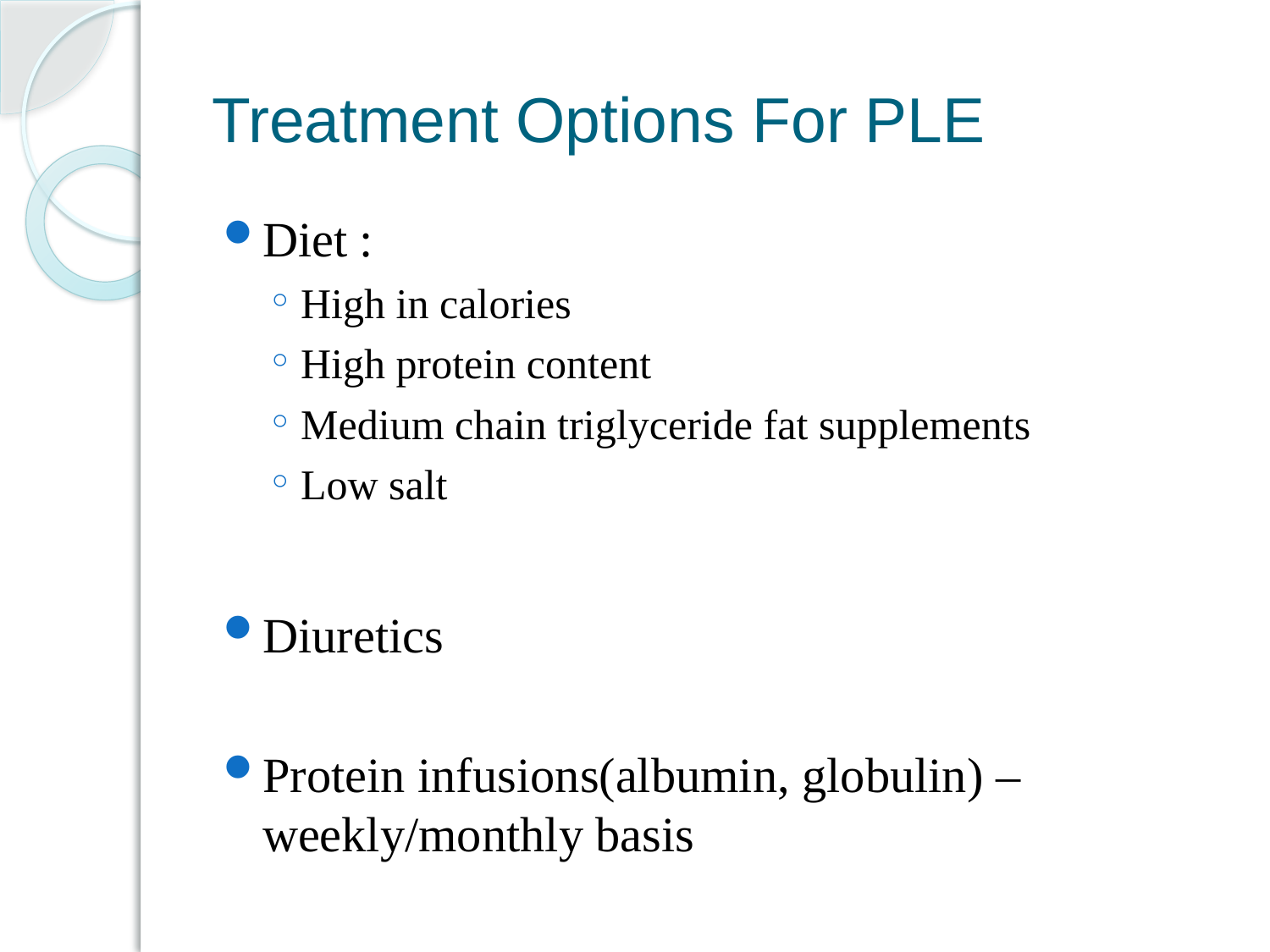

# Treatment Options For PLE
Diet :
High in calories
High protein content
Medium chain triglyceride fat supplements
Low salt

Diuretics

Protein infusions(albumin, globulin) – weekly/monthly basis